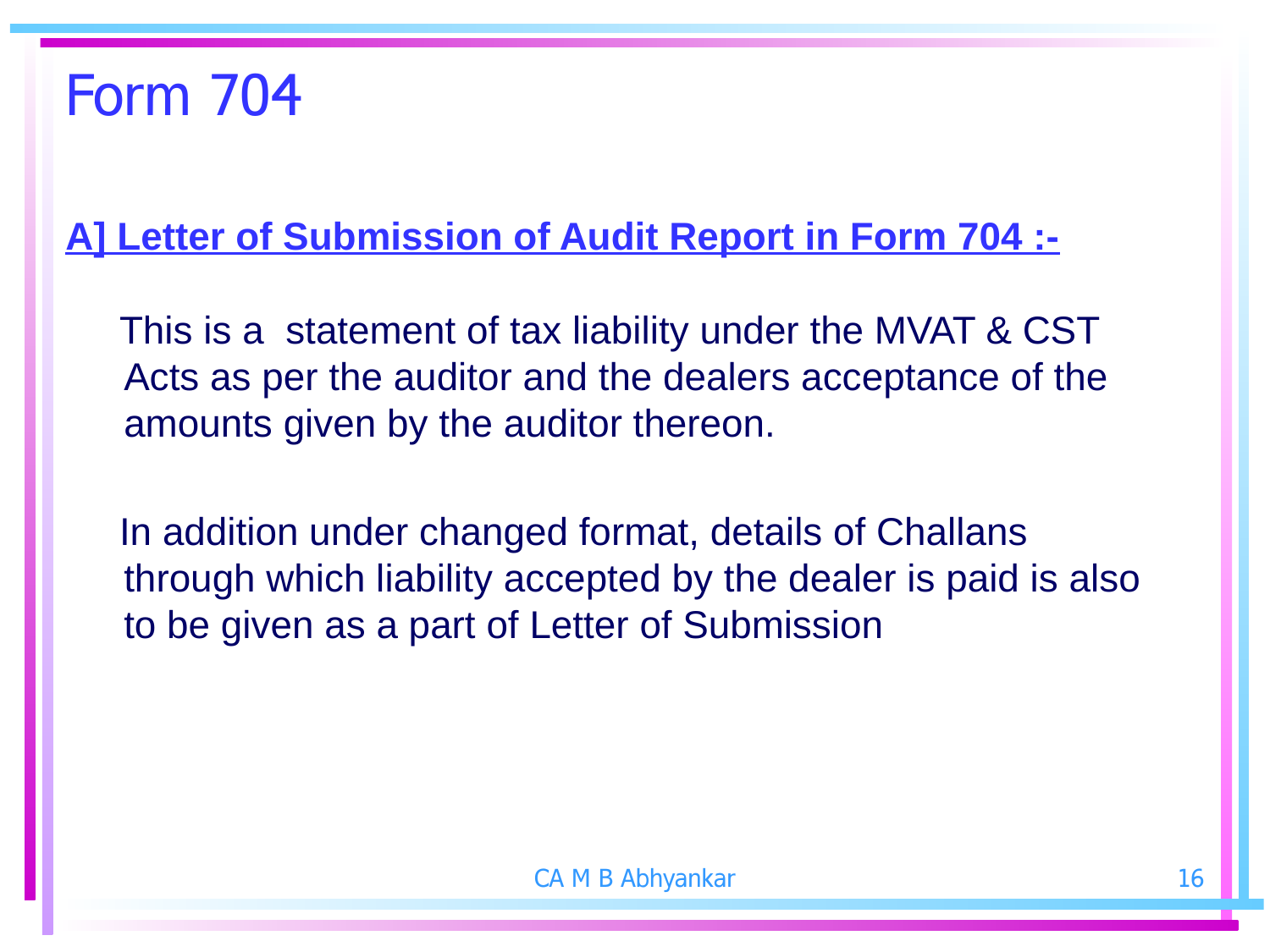

# Form 704 A] Letter of Submission of Audit Report in Form 704 :-

    This is a  statement of tax liability under the MVAT & CST Acts as per the auditor and the dealers acceptance of the amounts given by the auditor thereon.

    In addition under changed format, details of Challans through which liability accepted by the dealer is paid is also to be given as a part of Letter of Submission
CA M B Abhyankar
16